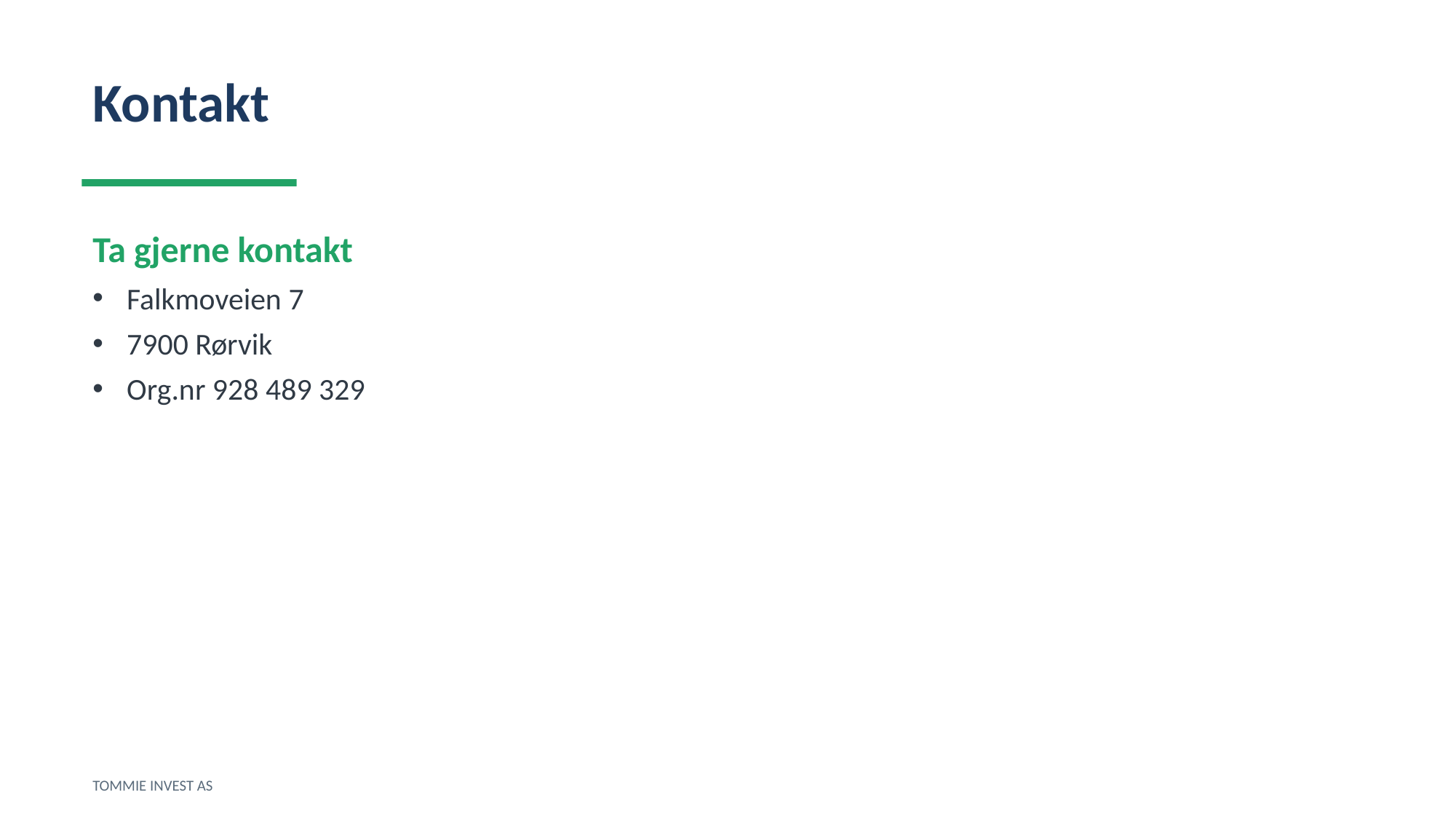

Kontakt

Ta gjerne kontakt
Falkmoveien 7
7900 Rørvik
Org.nr 928 489 329
TOMMIE INVEST AS